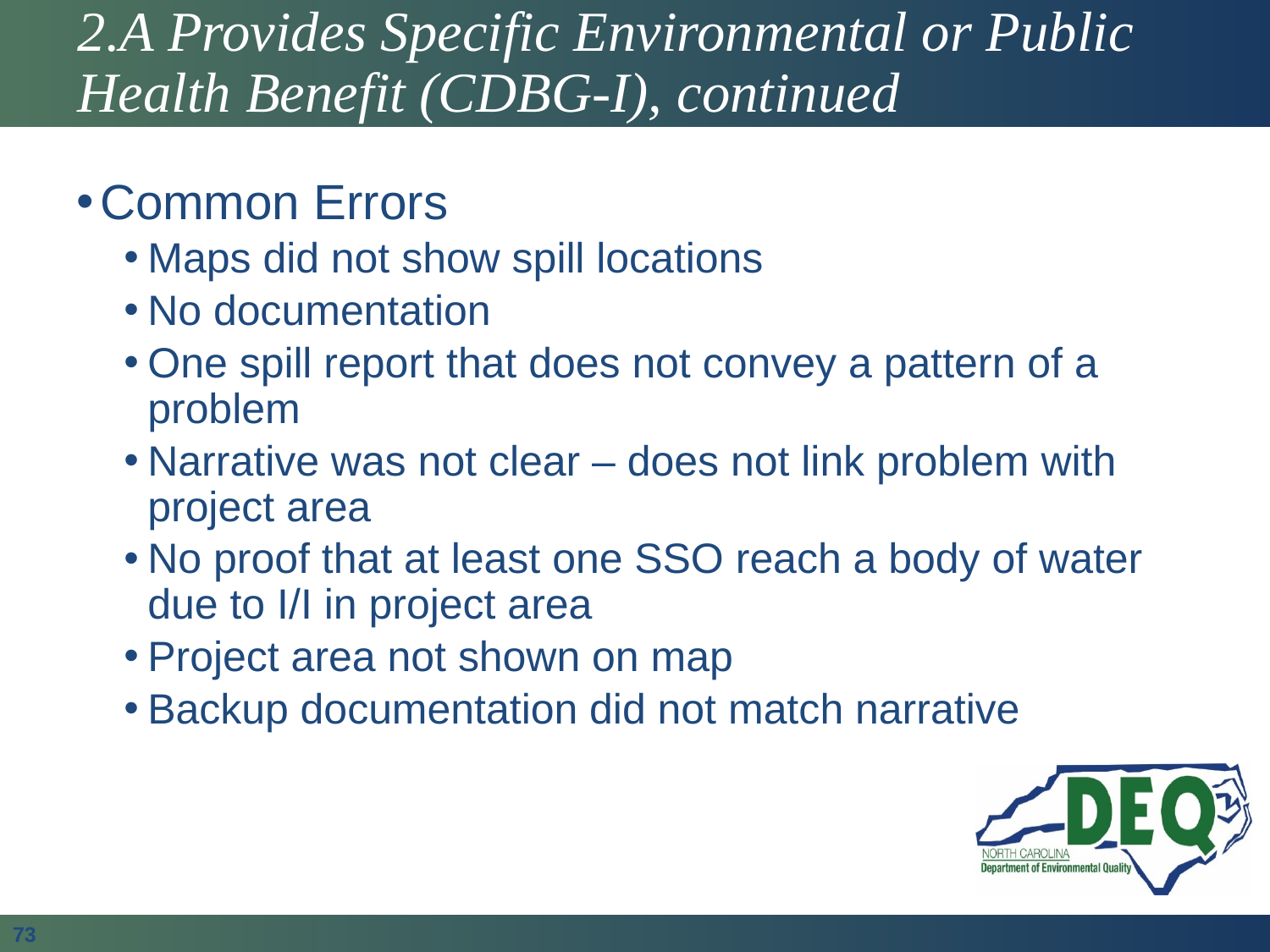

# 2.A Provides Specific Environmental or Public Health Benefit (CDBG-I), continued
Common Errors
Maps did not show spill locations
No documentation
One spill report that does not convey a pattern of a problem
Narrative was not clear – does not link problem with project area
No proof that at least one SSO reach a body of water due to I/I in project area
Project area not shown on map
Backup documentation did not match narrative

73